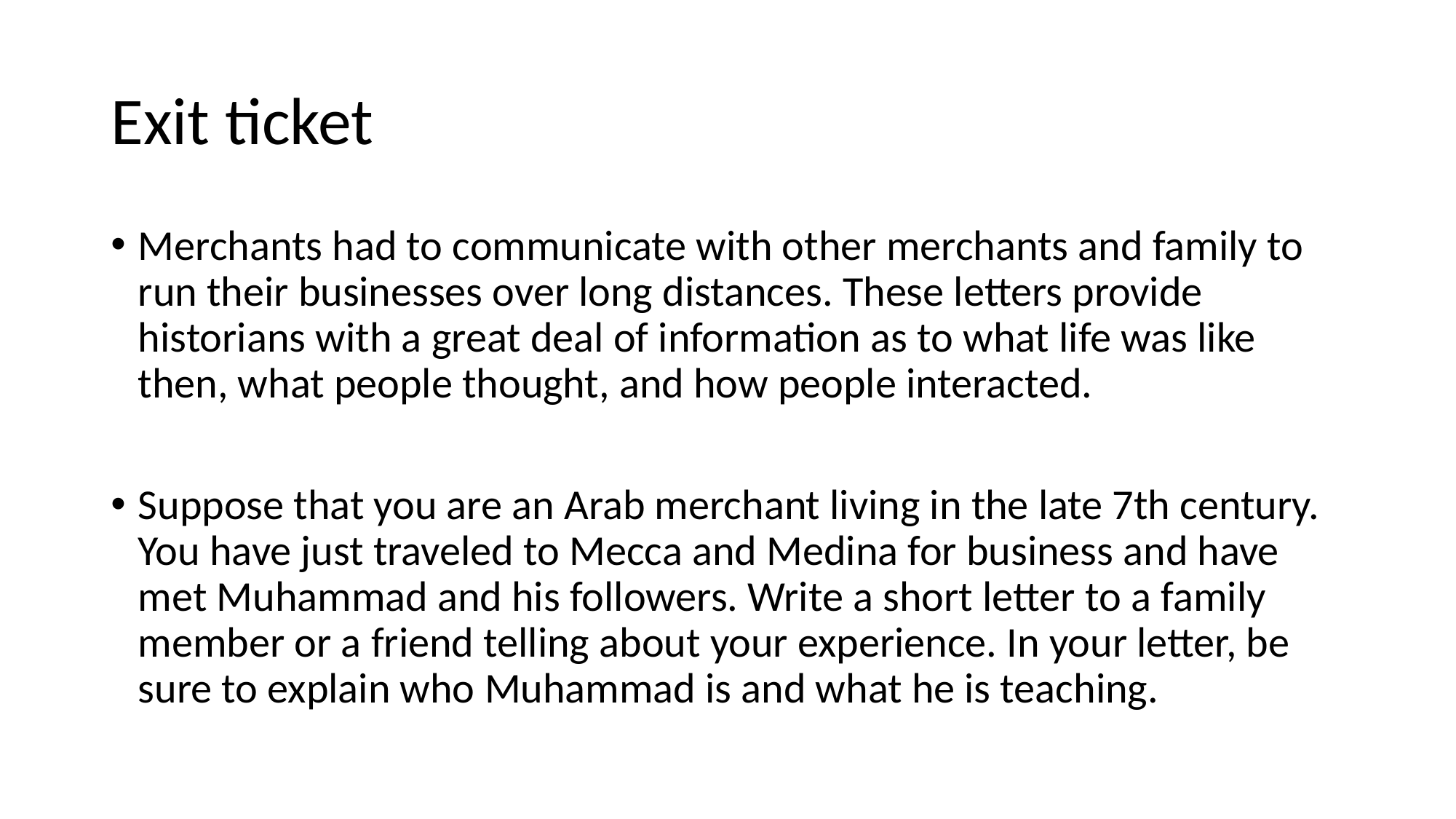

# Exit ticket
Merchants had to communicate with other merchants and family to run their businesses over long distances. These letters provide historians with a great deal of information as to what life was like then, what people thought, and how people interacted.

Suppose that you are an Arab merchant living in the late 7th century. You have just traveled to Mecca and Medina for business and have met Muhammad and his followers. Write a short letter to a family member or a friend telling about your experience. In your letter, be sure to explain who Muhammad is and what he is teaching.